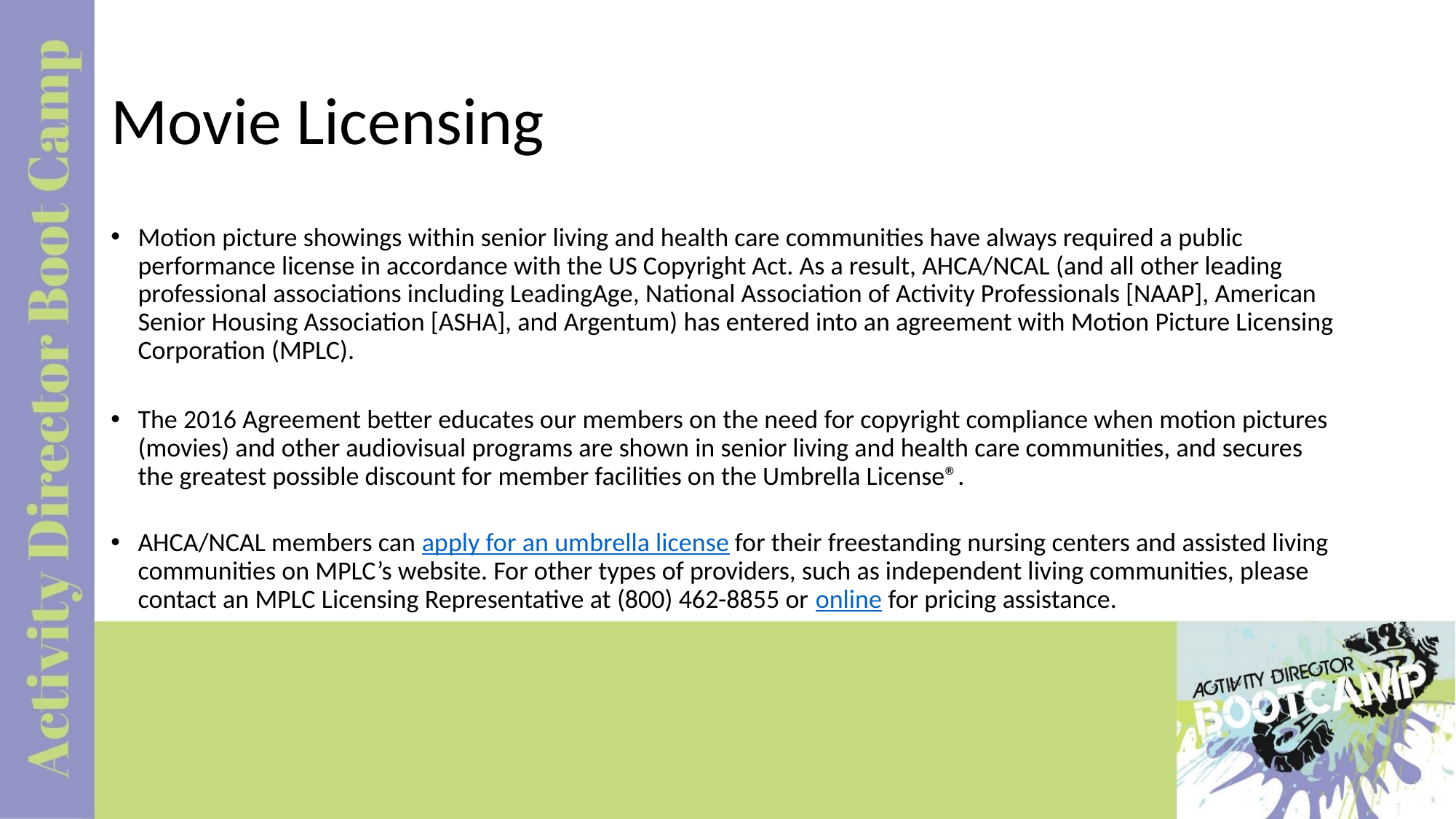

# Movie Licensing
Motion picture showings within senior living and health care communities have always required a public performance license in accordance with the US Copyright Act. As a result, AHCA/NCAL (and all other leading professional associations including LeadingAge, National Association of Activity Professionals [NAAP], American Senior Housing Association [ASHA], and Argentum) has entered into an agreement with Motion Picture Licensing Corporation (MPLC).
The 2016 Agreement better educates our members on the need for copyright compliance when motion pictures (movies) and other audiovisual programs are shown in senior living and health care communities, and secures the greatest possible discount for member facilities on the Umbrella License®.
AHCA/NCAL members can apply for an umbrella license for their freestanding nursing centers and assisted living communities on MPLC’s website. For other types of providers, such as independent living communities, please contact an MPLC Licensing Representative at (800) 462-8855 or online for pricing assistance.